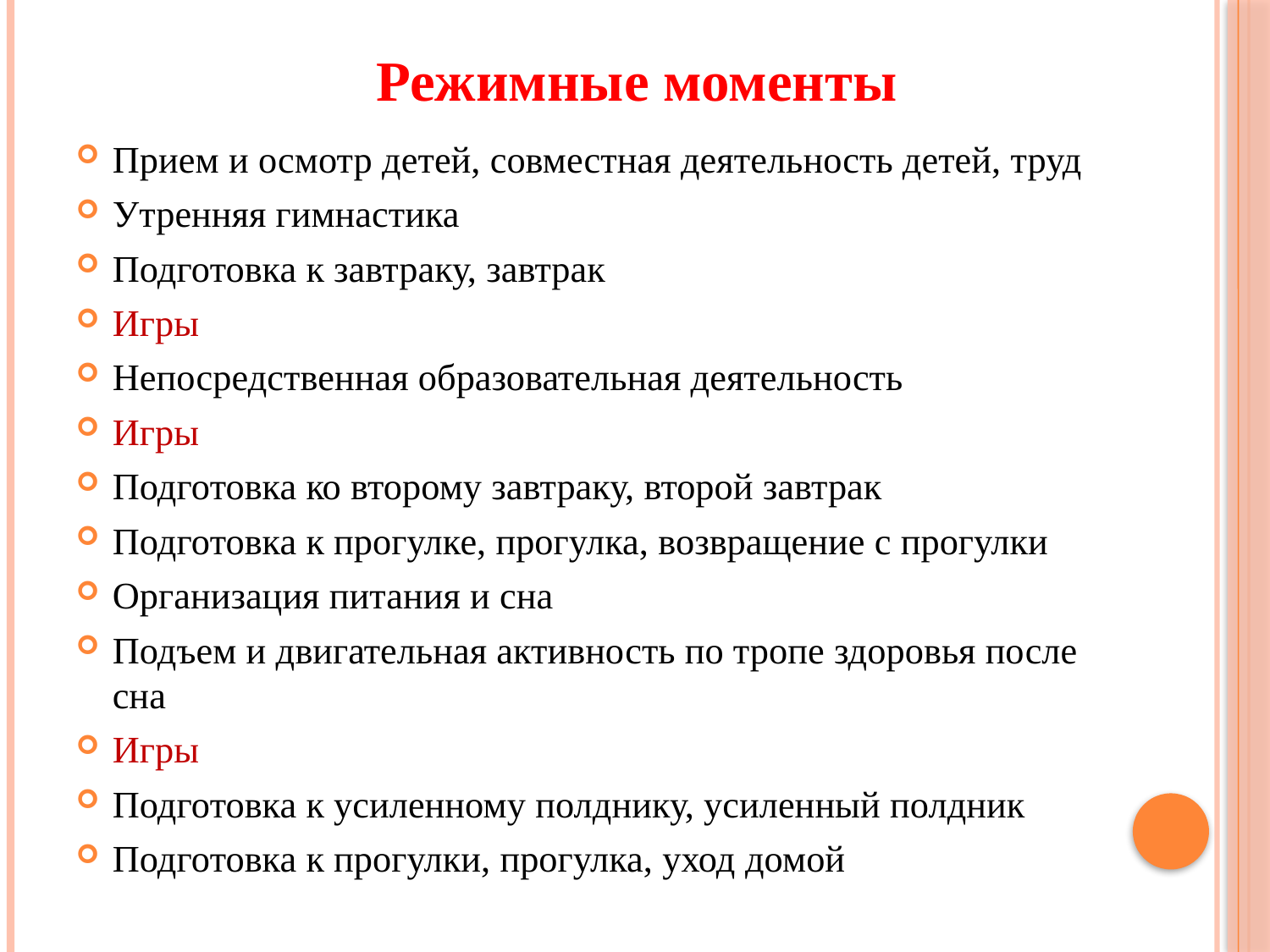

# Режимные моменты
Прием и осмотр детей, совместная деятельность детей, труд
Утренняя гимнастика
Подготовка к завтраку, завтрак
Игры
Непосредственная образовательная деятельность
Игры
Подготовка ко второму завтраку, второй завтрак
Подготовка к прогулке, прогулка, возвращение с прогулки
Организация питания и сна
Подъем и двигательная активность по тропе здоровья после сна
Игры
Подготовка к усиленному полднику, усиленный полдник
Подготовка к прогулки, прогулка, уход домой